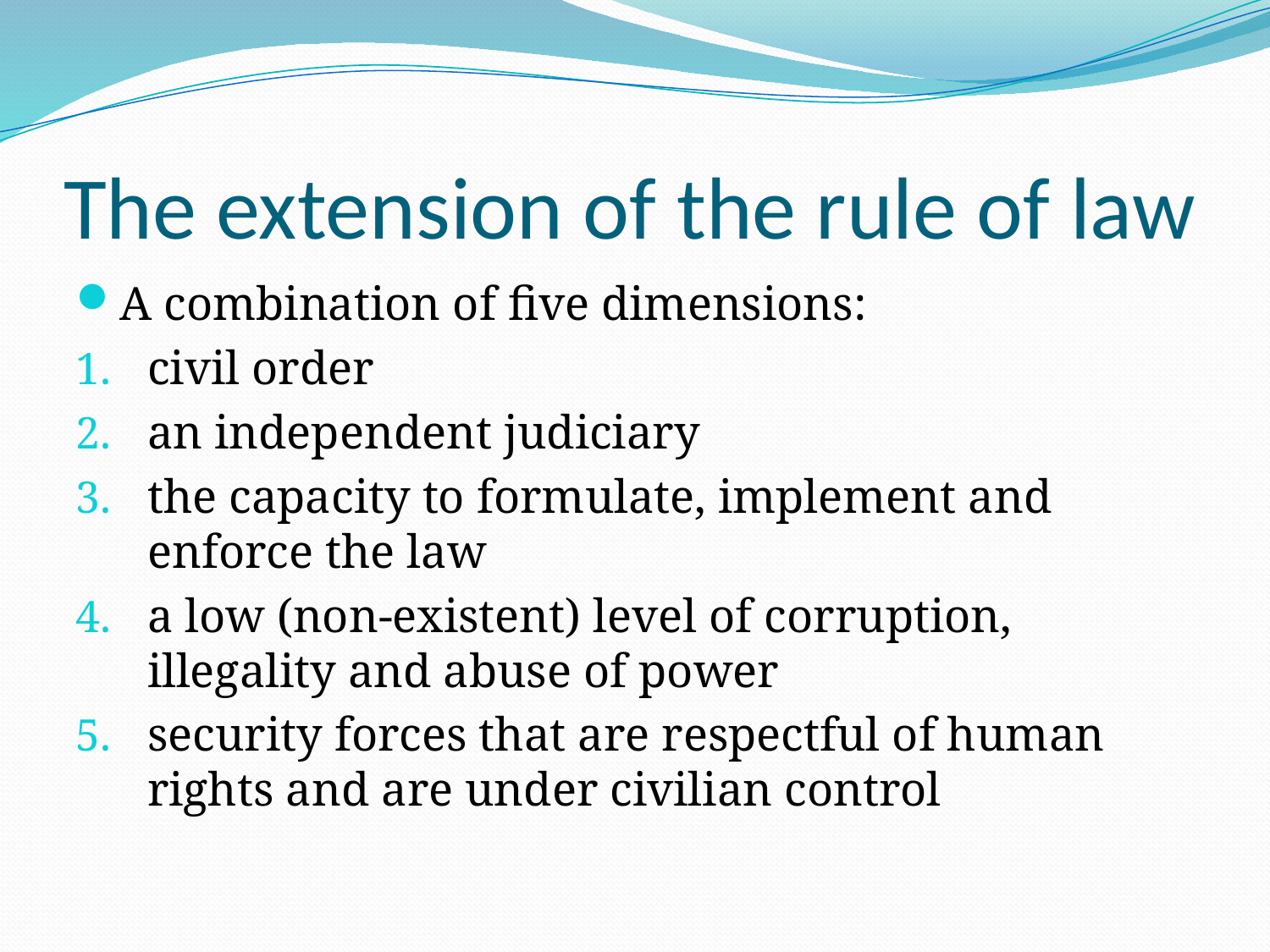

# The extension of the rule of law
A combination of five dimensions:
civil order
an independent judiciary
the capacity to formulate, implement and enforce the law
a low (non-existent) level of corruption, illegality and abuse of power
security forces that are respectful of human rights and are under civilian control